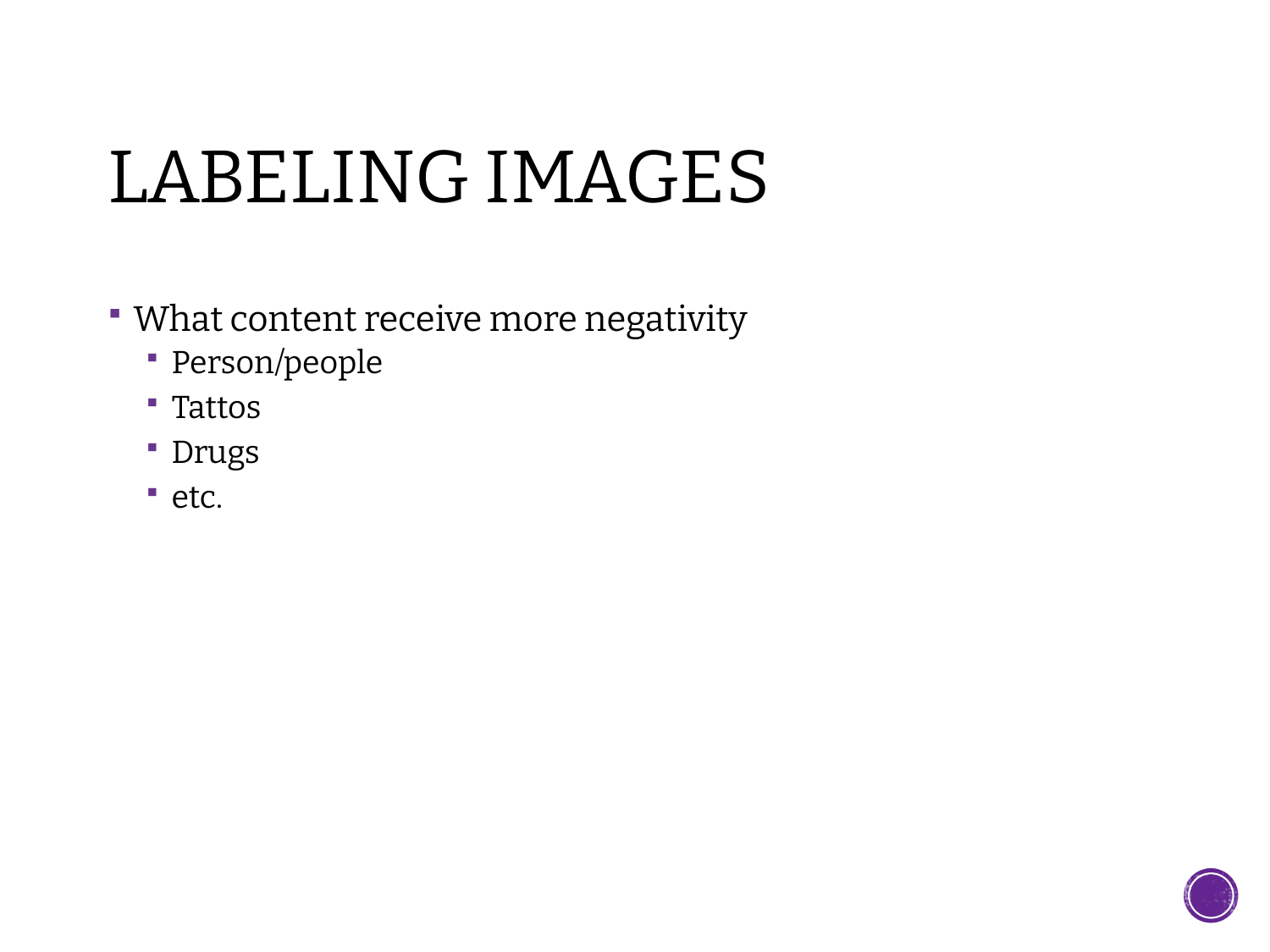

# Labeling images
What content receive more negativity
Person/people
Tattos
Drugs
etc.